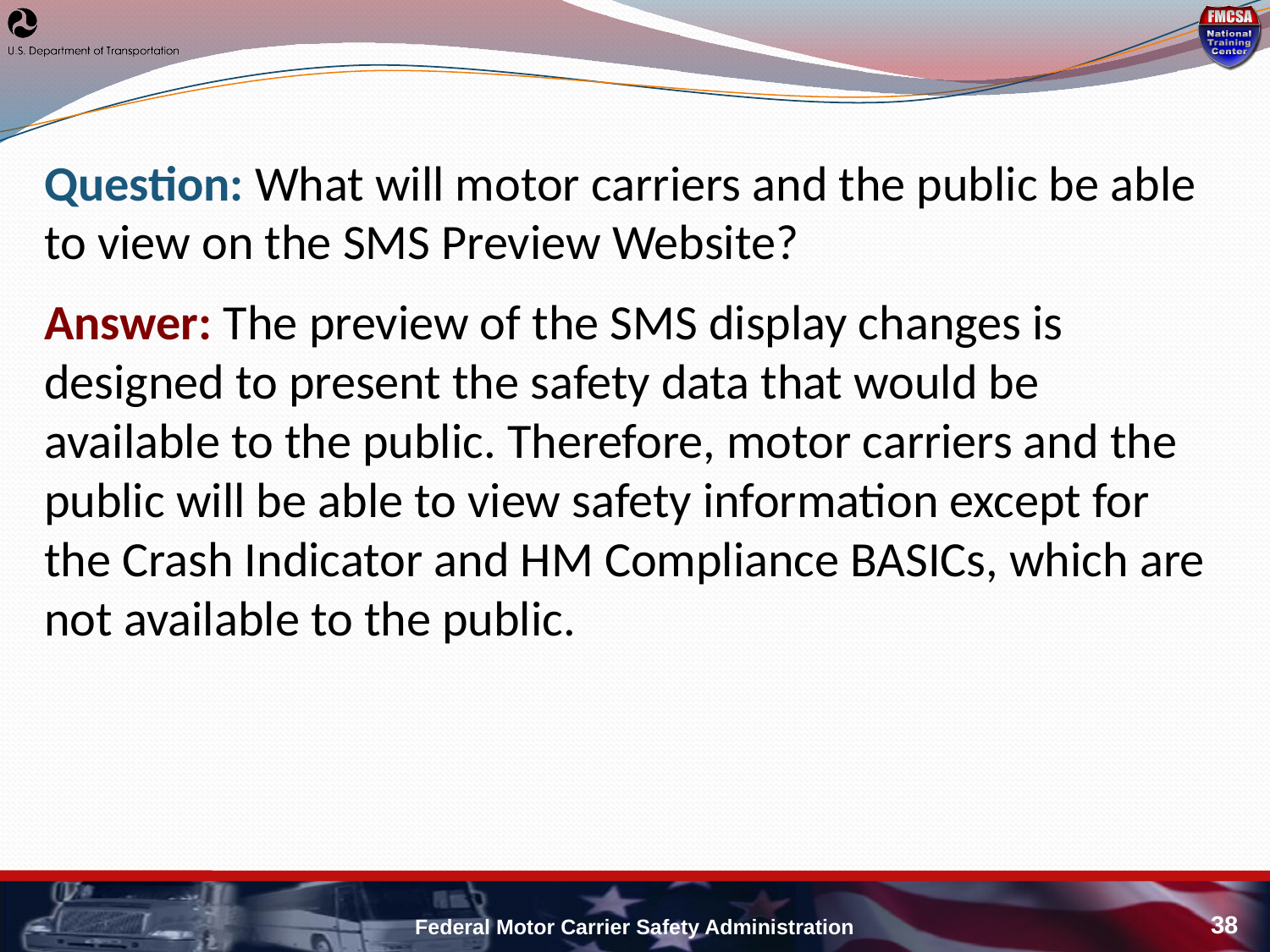

Question: What will motor carriers and the public be able to view on the SMS Preview Website?
Answer: The preview of the SMS display changes is designed to present the safety data that would be available to the public. Therefore, motor carriers and the public will be able to view safety information except for the Crash Indicator and HM Compliance BASICs, which are not available to the public.
Federal Motor Carrier Safety Administration
38